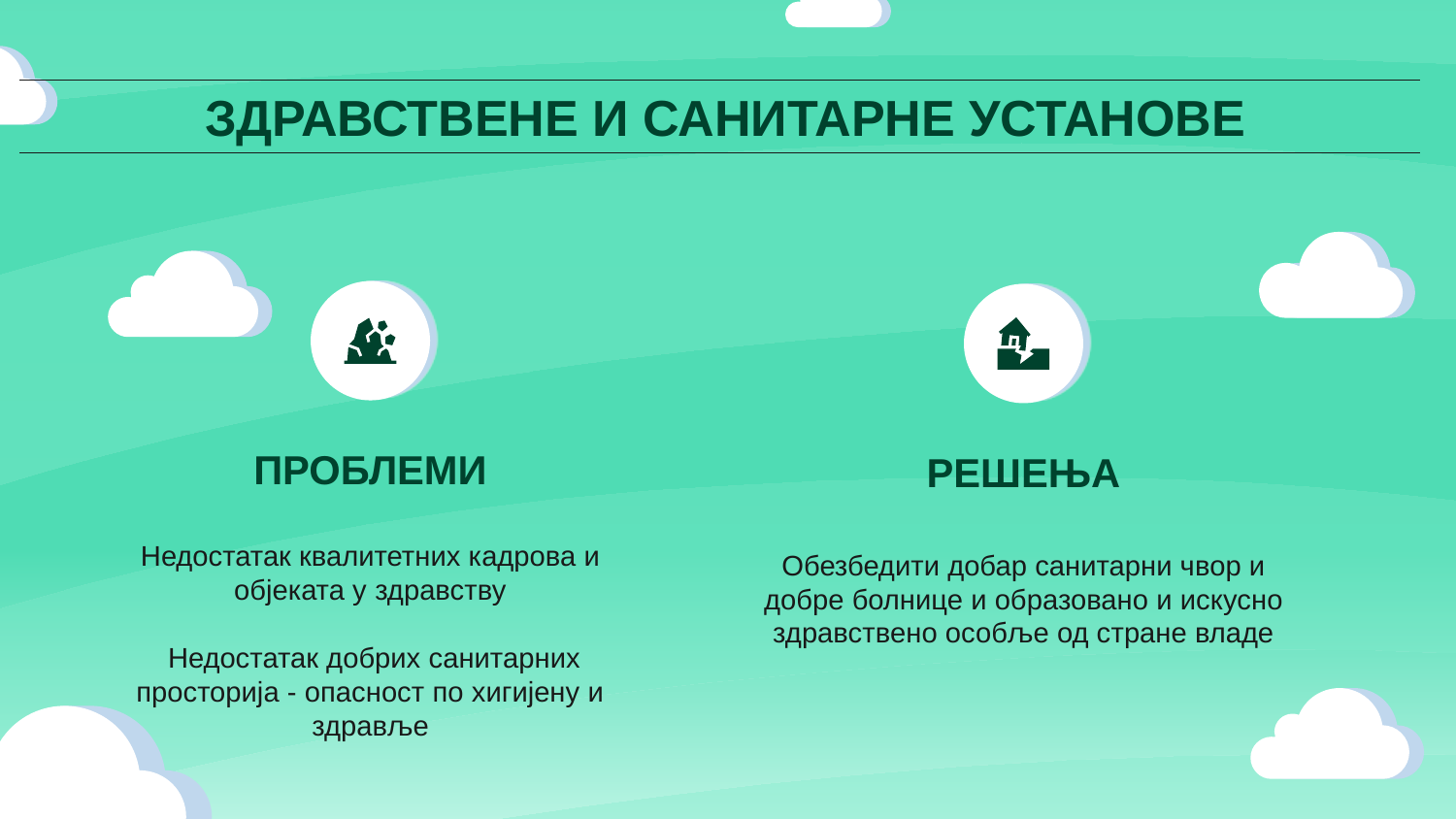

# ЗДРАВСТВЕНЕ И САНИТАРНЕ УСТАНОВЕ

ПРОБЛЕМИ
РЕШЕЊА
Недостатак квалитетних кадрова и објеката у здравству

 Недостатак добрих санитарних просторија - опасност по хигијену и здравље
Обезбедити добар санитарни чвор и добре болнице и образовано и искусно здравствено особље од стране владе